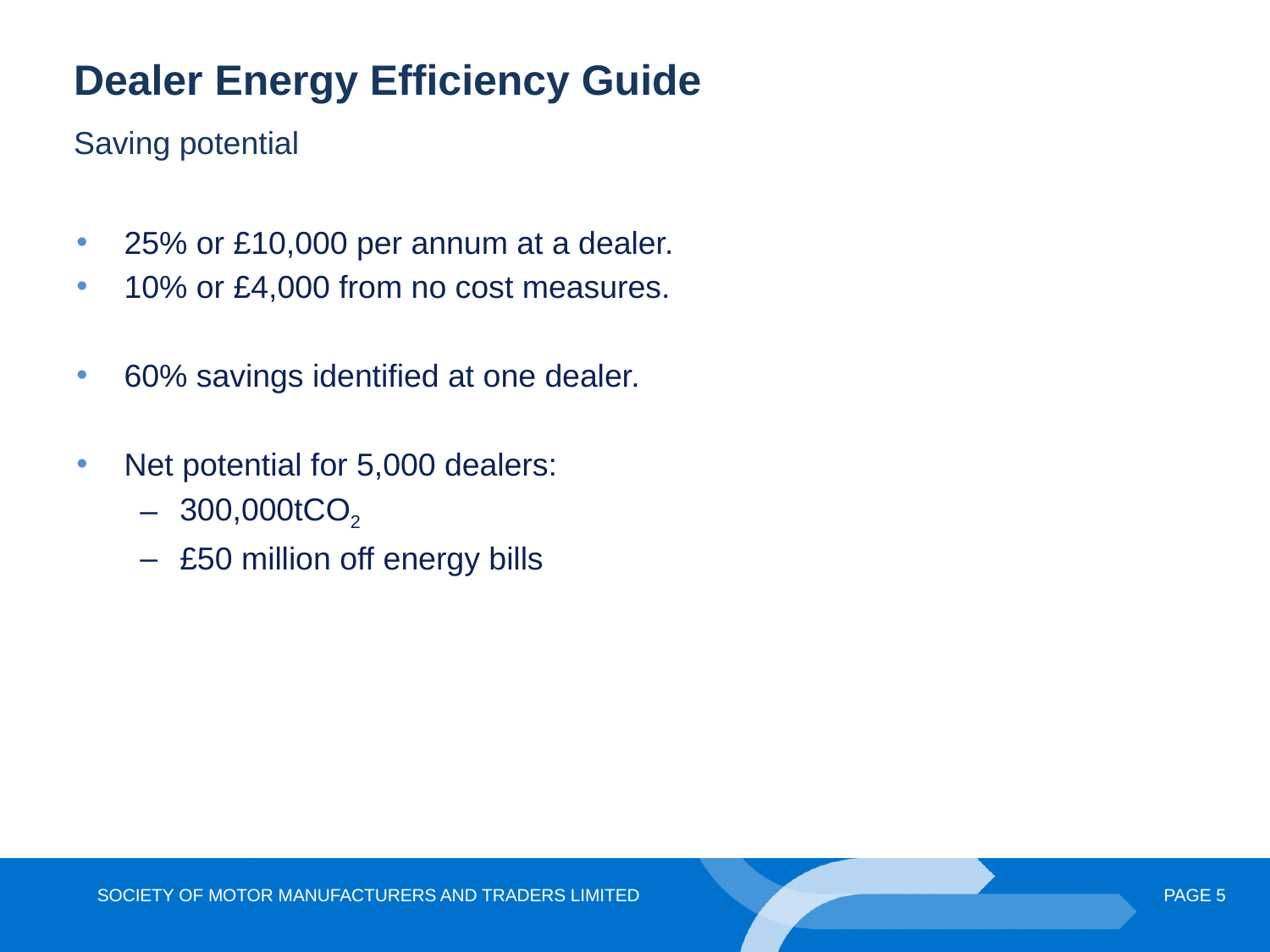

Dealer Energy Efficiency Guide
Saving potential
25% or £10,000 per annum at a dealer.
10% or £4,000 from no cost measures.

60% savings identified at one dealer.

Net potential for 5,000 dealers:
300,000tCO2
£50 million off energy bills